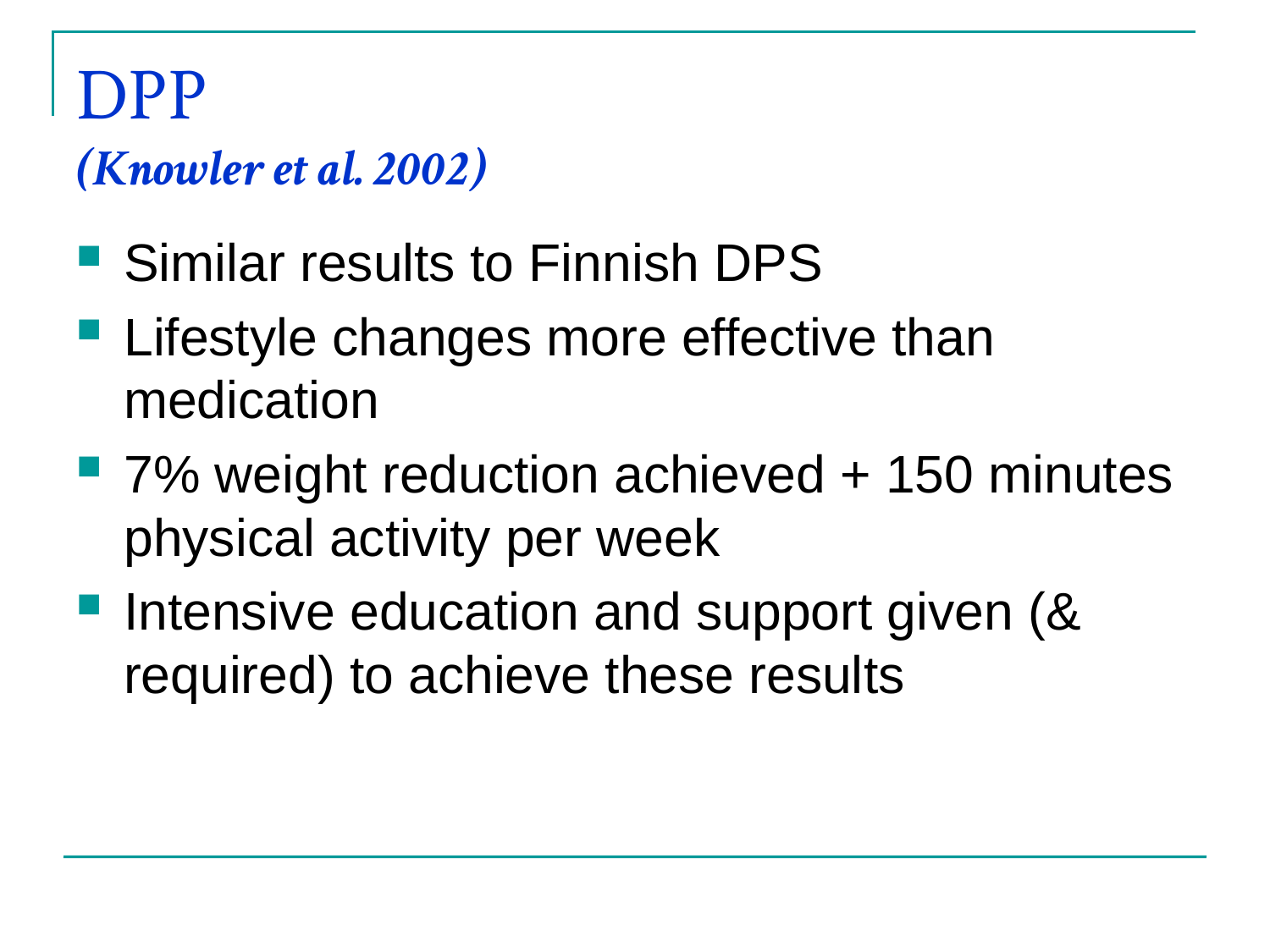

# DPP (Knowler et al. 2002)
Similar results to Finnish DPS
Lifestyle changes more effective than medication
7% weight reduction achieved + 150 minutes physical activity per week
Intensive education and support given (& required) to achieve these results